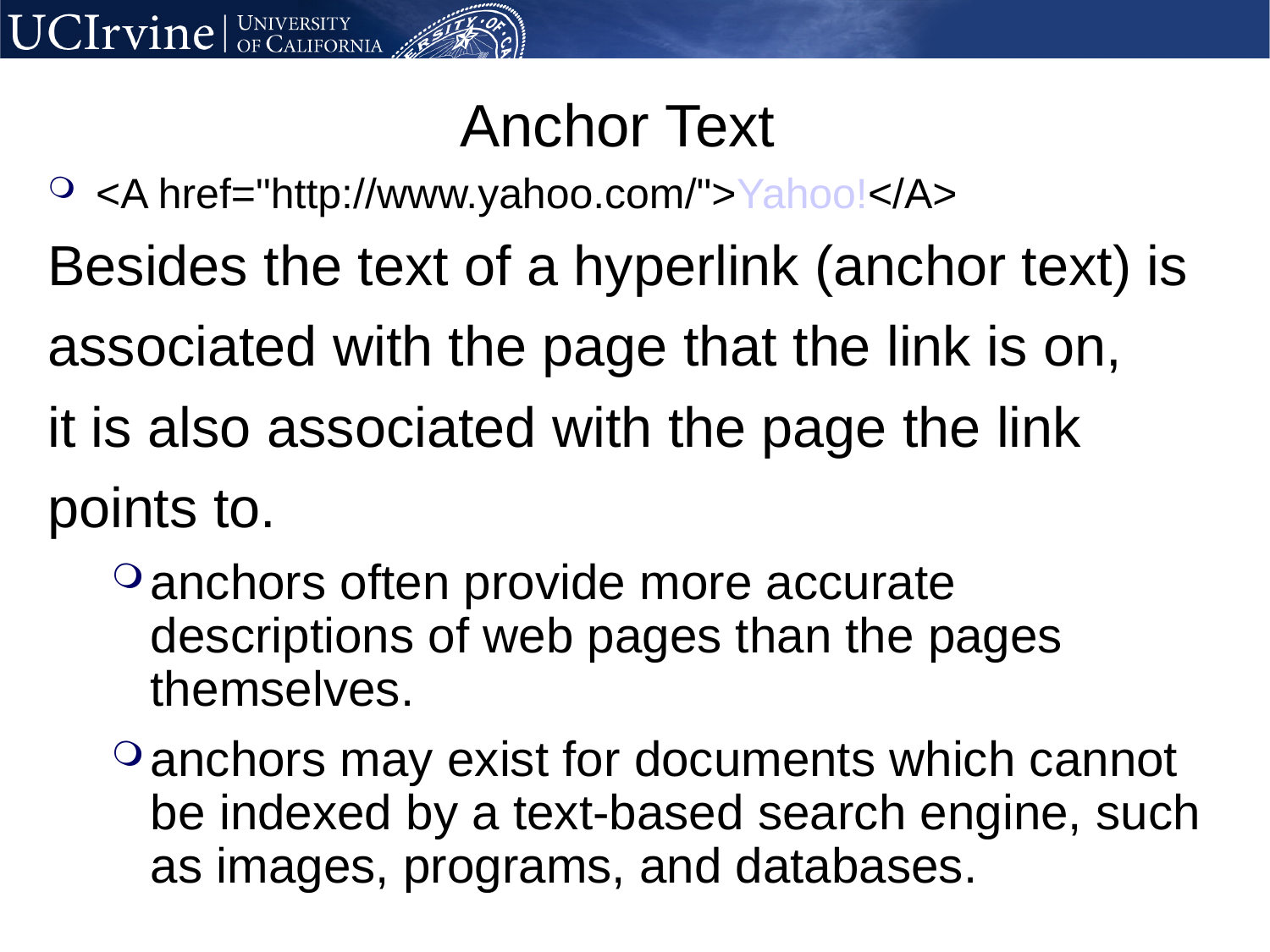

# Anchor Text
<A href="http://www.yahoo.com/">Yahoo!</A>
Besides the text of a hyperlink (anchor text) is
associated with the page that the link is on,
it is also associated with the page the link
points to.
anchors often provide more accurate descriptions of web pages than the pages themselves.
anchors may exist for documents which cannot be indexed by a text-based search engine, such as images, programs, and databases.